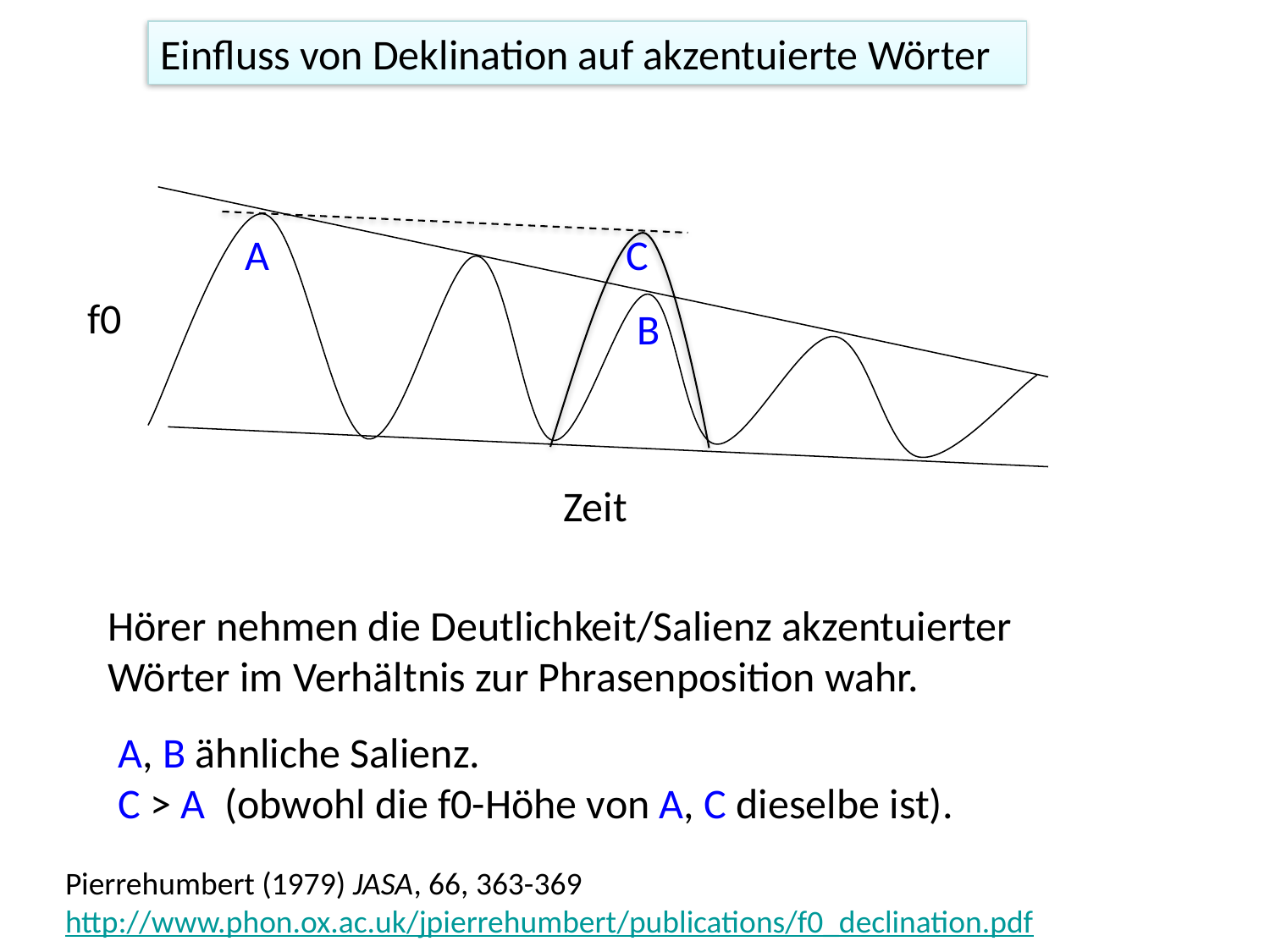

Einfluss von Deklination auf akzentuierte Wörter

C

A
f0
B

Zeit
Hörer nehmen die Deutlichkeit/Salienz akzentuierter Wörter im Verhältnis zur Phrasenposition wahr.
A, B ähnliche Salienz.
C > A  (obwohl die f0-Höhe von A, C dieselbe ist).
Pierrehumbert (1979) JASA, 66, 363-369
http://www.phon.ox.ac.uk/jpierrehumbert/publications/f0_declination.pdf